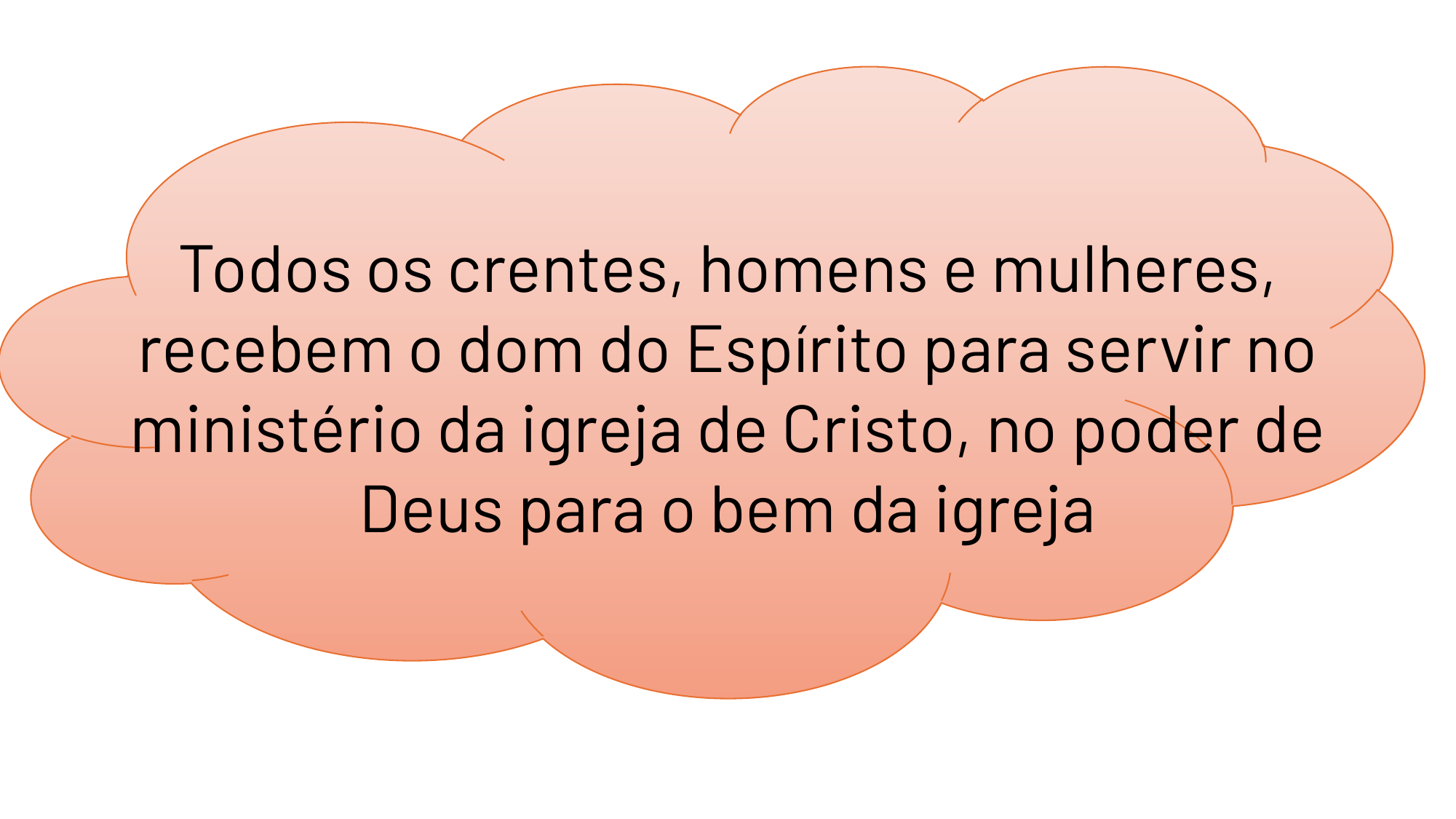

Todos os crentes, homens e mulheres, recebem o dom do Espírito para servir no ministério da igreja de Cristo, no poder de Deus para o bem da igreja